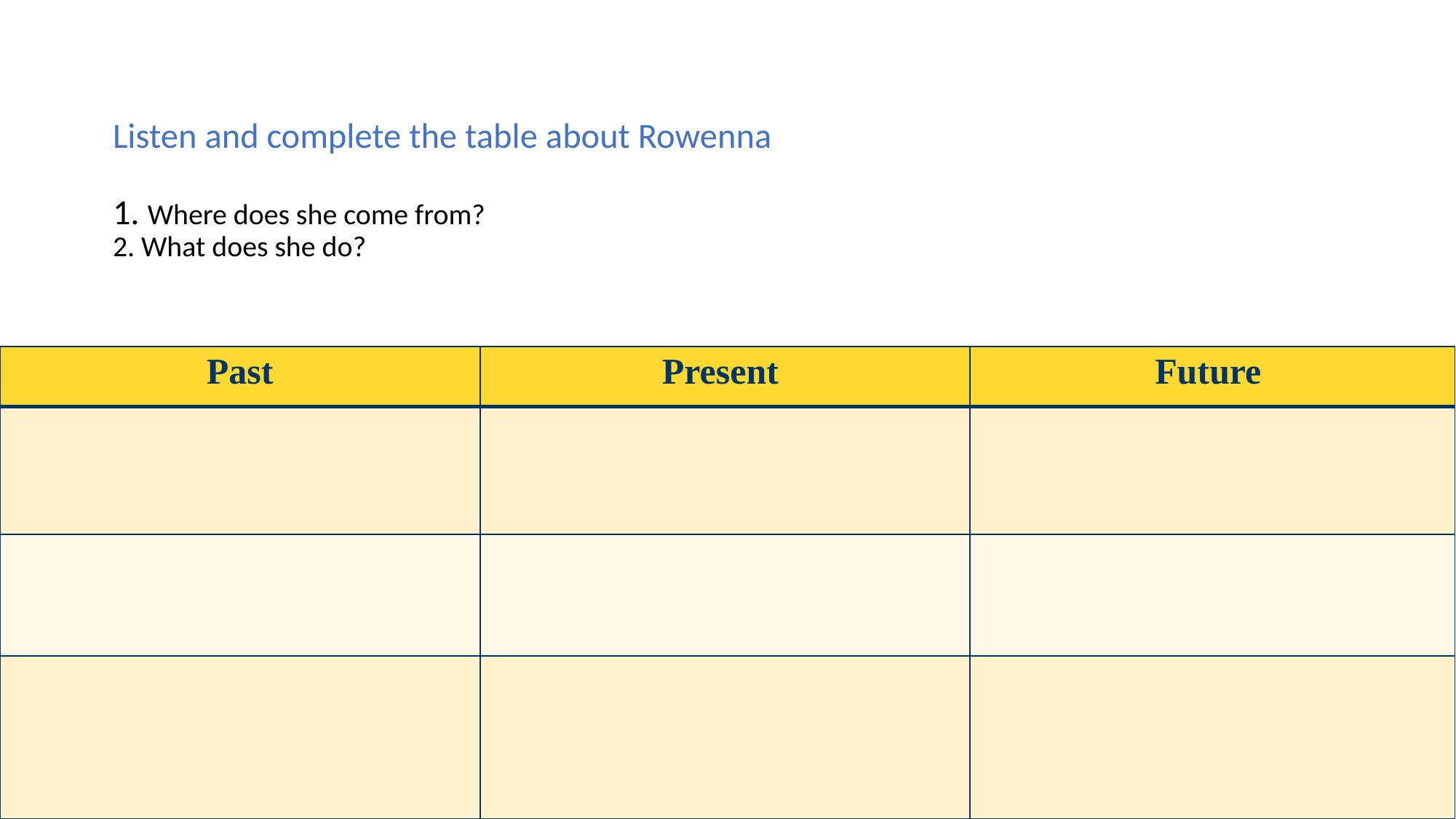

# Listen and complete the table about Rowenna 1. Where does she come from? 2. What does she do?
| Past | Present | Future |
| --- | --- | --- |
|  |  |  |
|  |  |  |
|  |  |  |